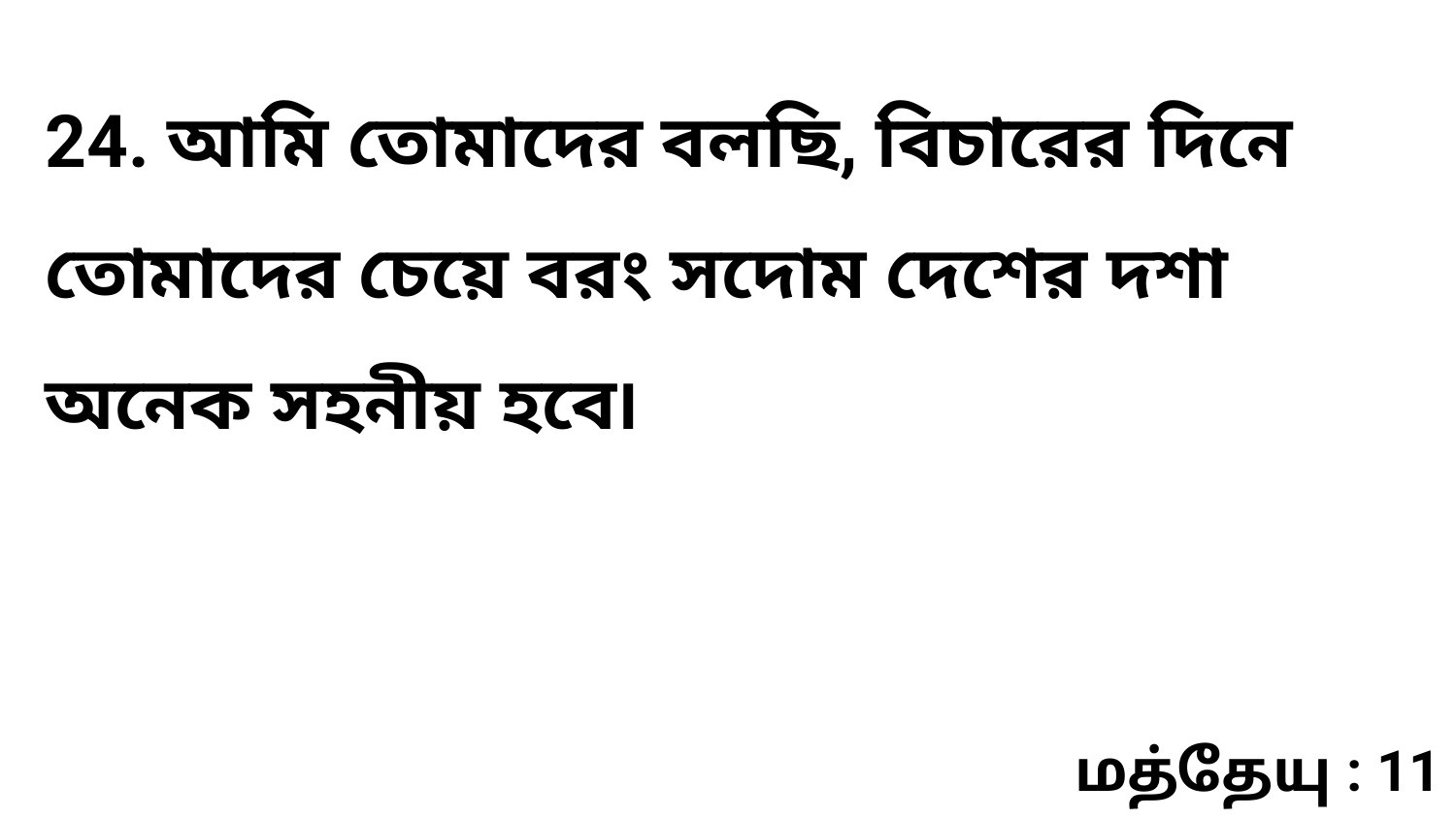

24. আমি তোমাদের বলছি, বিচারের দিনে তোমাদের চেয়ে বরং সদোম দেশের দশা অনেক সহনীয় হবে৷
மத்தேயு : 11